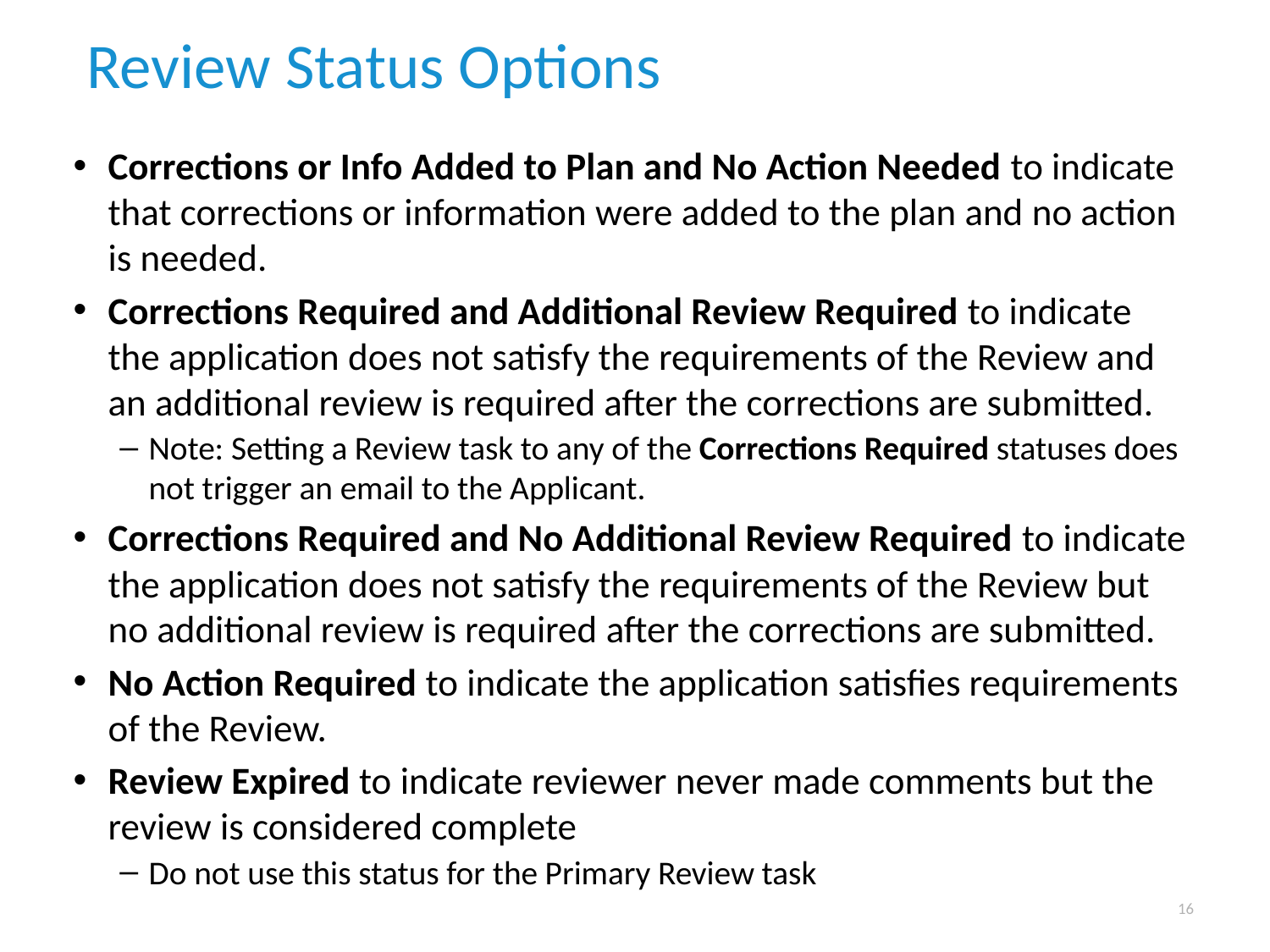

# Review Status Options
Corrections or Info Added to Plan and No Action Needed to indicate that corrections or information were added to the plan and no action is needed.
Corrections Required and Additional Review Required to indicate the application does not satisfy the requirements of the Review and an additional review is required after the corrections are submitted.
Note: Setting a Review task to any of the Corrections Required statuses does not trigger an email to the Applicant.
Corrections Required and No Additional Review Required to indicate the application does not satisfy the requirements of the Review but no additional review is required after the corrections are submitted.
No Action Required to indicate the application satisfies requirements of the Review.
Review Expired to indicate reviewer never made comments but the review is considered complete
Do not use this status for the Primary Review task

16